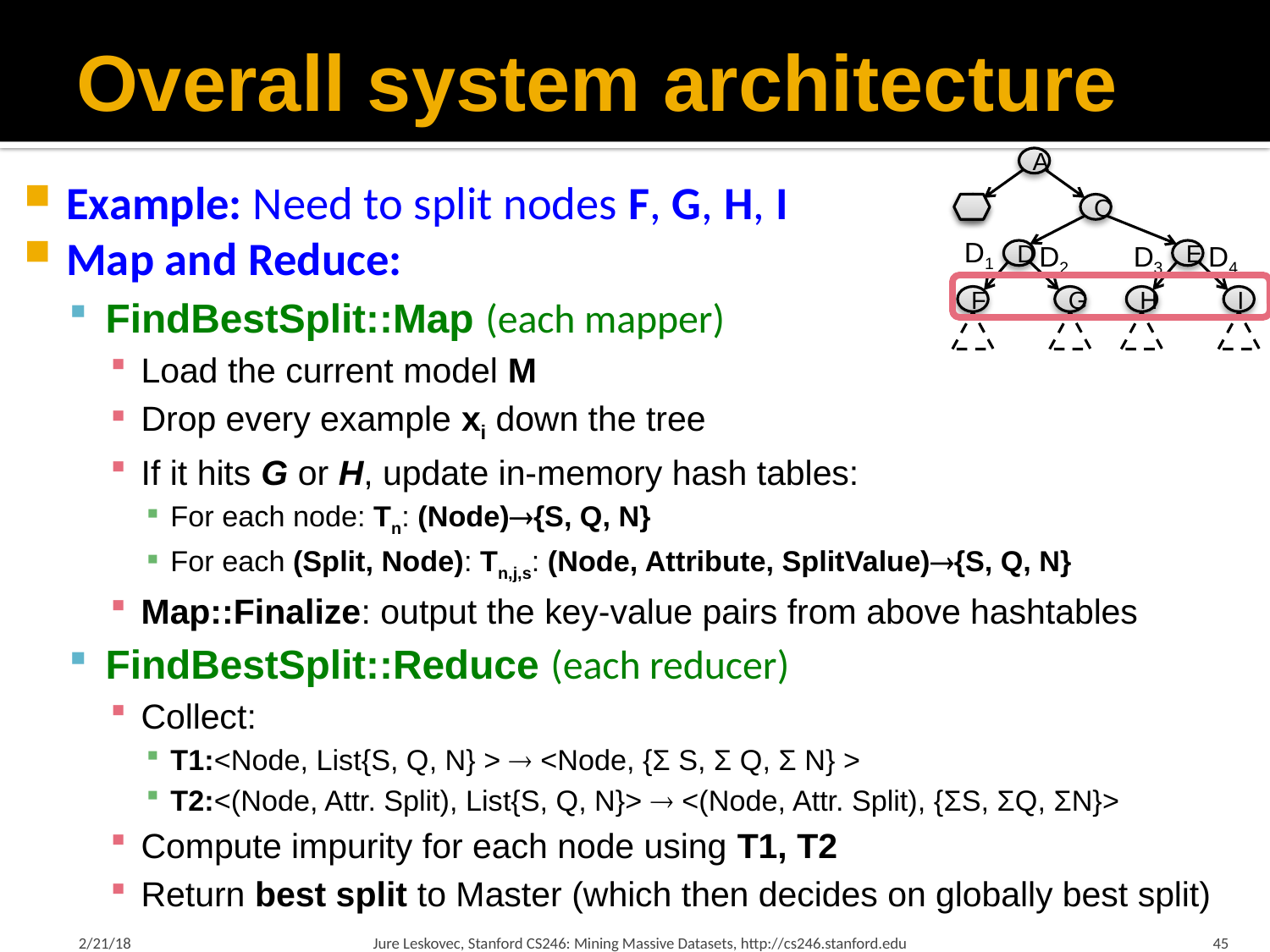

# Overall system architecture
A

B
C
D
E
F
G
H
I

Example: Need to split nodes F, G, H, I
Map and Reduce:
FindBestSplit::Map (each mapper)
Load the current model M
Drop every example xi down the tree
If it hits G or H, update in-memory hash tables:
For each node: Tn: (Node)→{S, Q, N}
For each (Split, Node): Tn,j,s: (Node, Attribute, SplitValue)→{S, Q, N}
Map::Finalize: output the key-value pairs from above hashtables
FindBestSplit::Reduce (each reducer)
Collect:
T1:<Node, List{S, Q, N} > → <Node, {Σ S, Σ Q, Σ N} >
T2:<(Node, Attr. Split), List{S, Q, N}> → <(Node, Attr. Split), {ΣS, ΣQ, ΣN}>
Compute impurity for each node using T1, T2
Return best split to Master (which then decides on globally best split)
D1
D2
D3
D4

2/21/18
Jure Leskovec, Stanford CS246: Mining Massive Datasets, http://cs246.stanford.edu
45